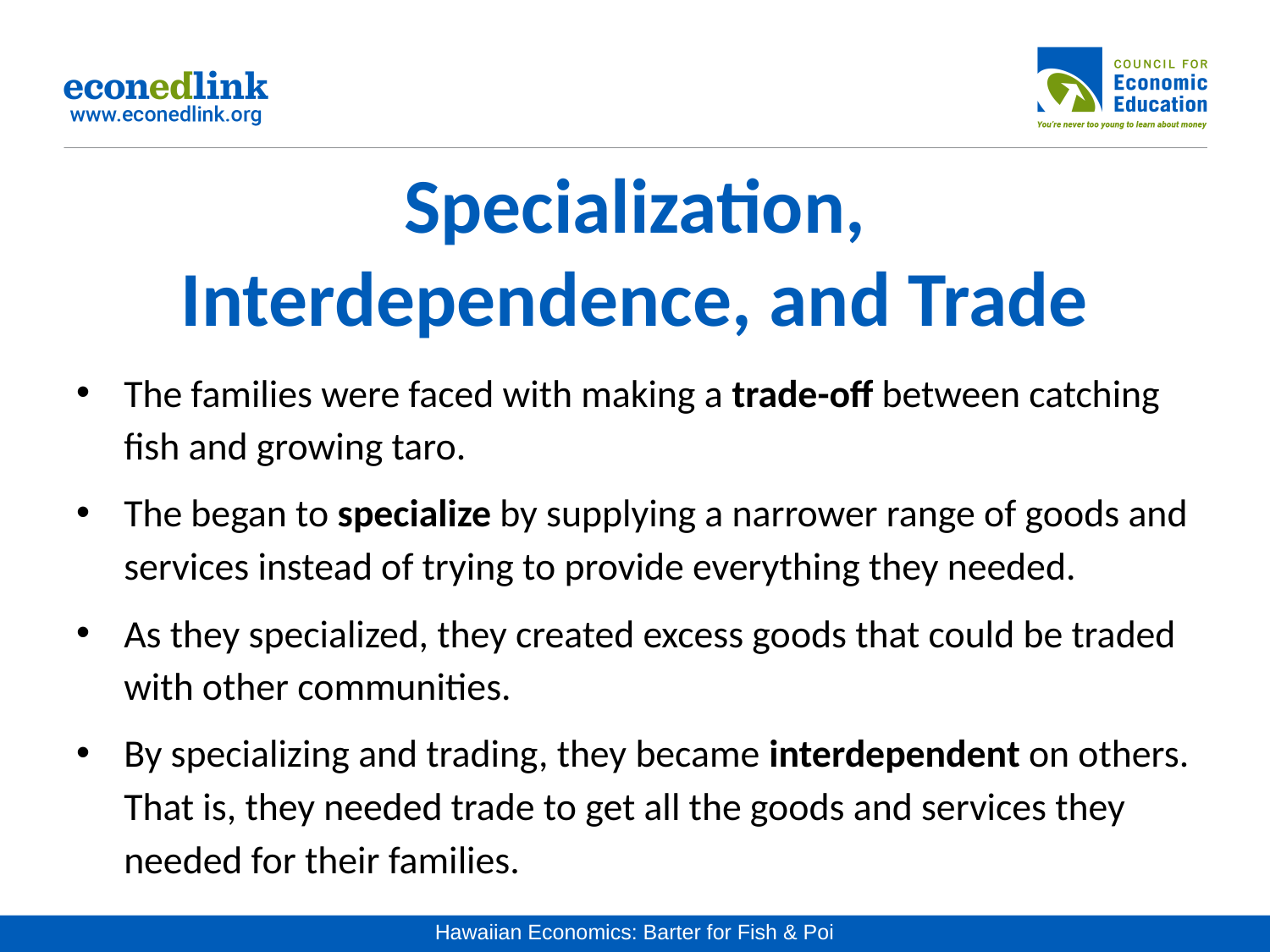

# Specialization, Interdependence, and Trade
The families were faced with making a trade-off between catching fish and growing taro.
The began to specialize by supplying a narrower range of goods and services instead of trying to provide everything they needed.
As they specialized, they created excess goods that could be traded with other communities.
By specializing and trading, they became interdependent on others. That is, they needed trade to get all the goods and services they needed for their families.